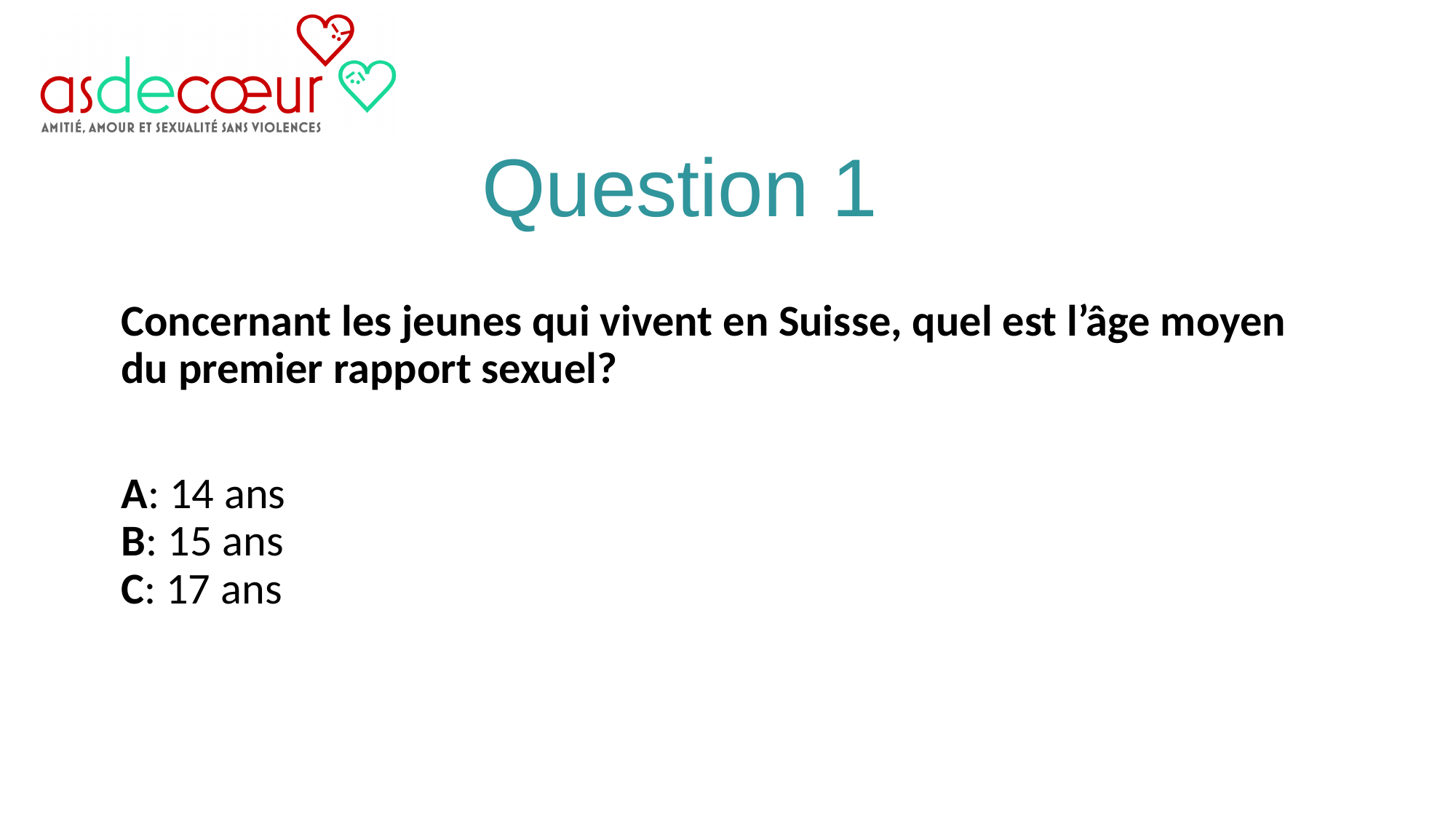

# Question 1

Concernant les jeunes qui vivent en Suisse, quel est l’âge moyen du premier rapport sexuel?

A: 14 ans
B: 15 ans
C: 17 ans